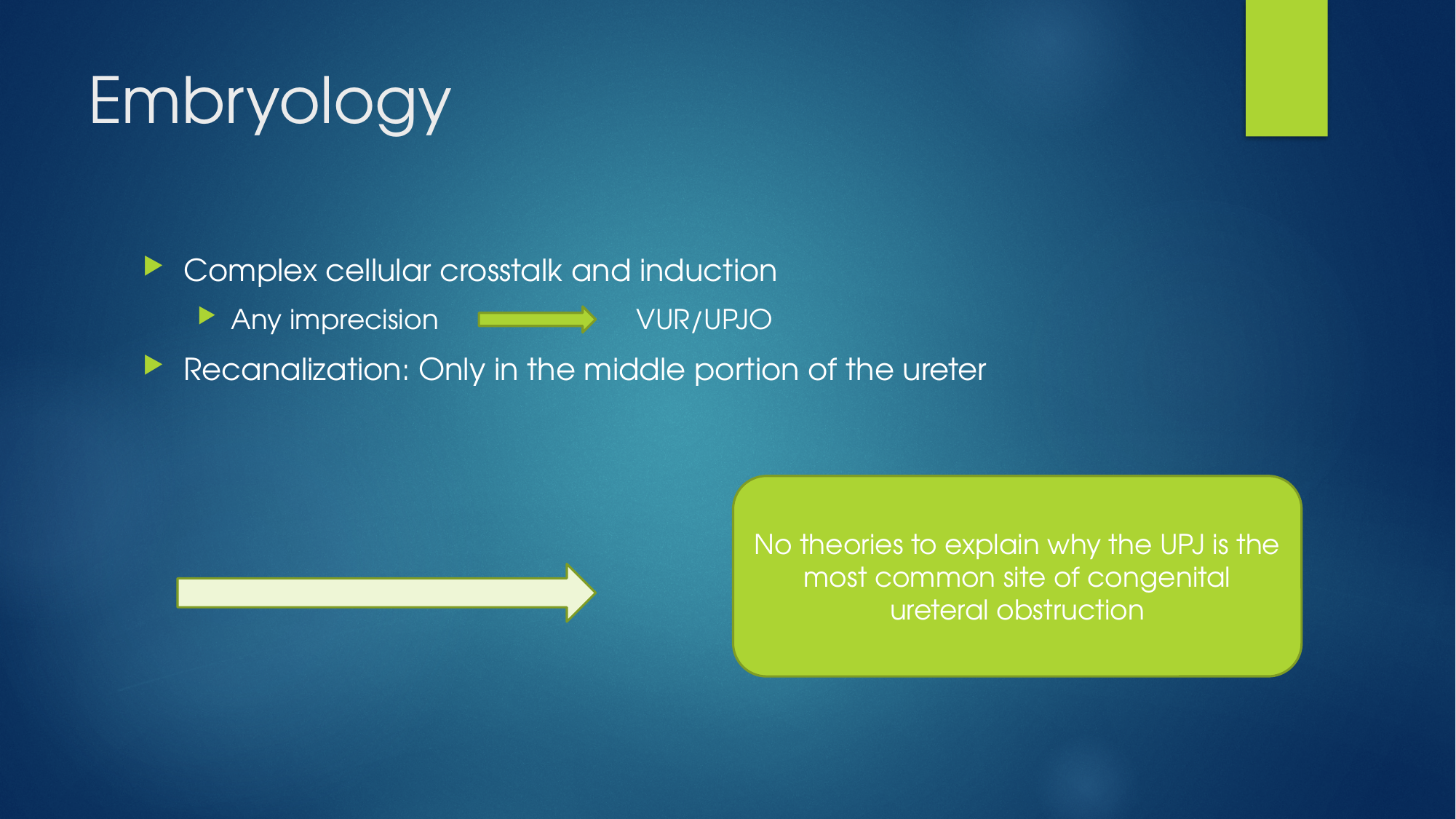

# Embryology
Complex cellular crosstalk and induction
Any imprecision                          VUR/UPJO
Recanalization: Only in the middle portion of the ureter

No theories to explain why the UPJ is the most common site of congenital ureteral obstruction